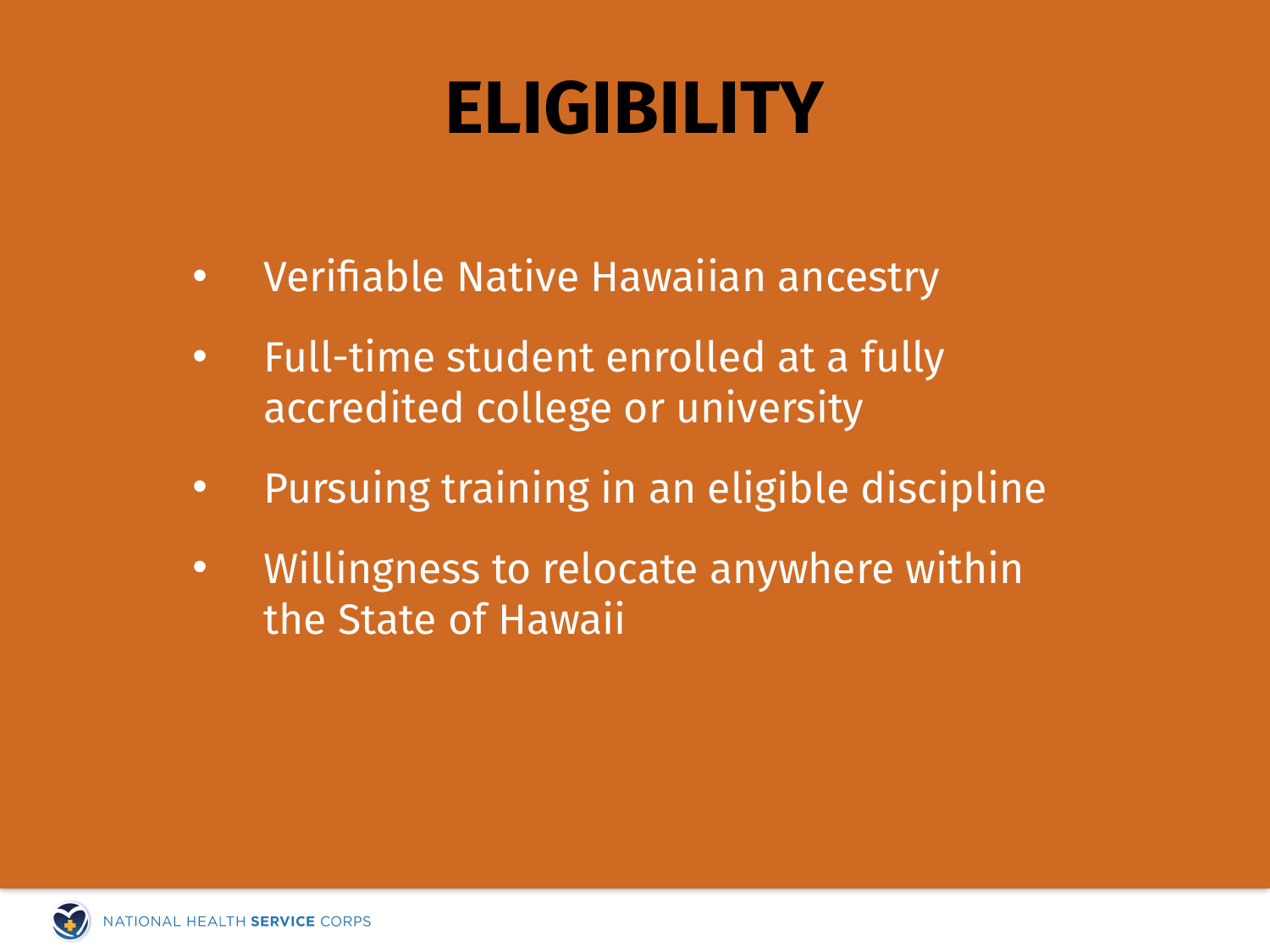

# Eligibility
Verifiable Native Hawaiian ancestry
Full-time student enrolled at a fully
accredited college or university
Pursuing training in an eligible discipline
Willingness to relocate anywhere within
the State of Hawaii